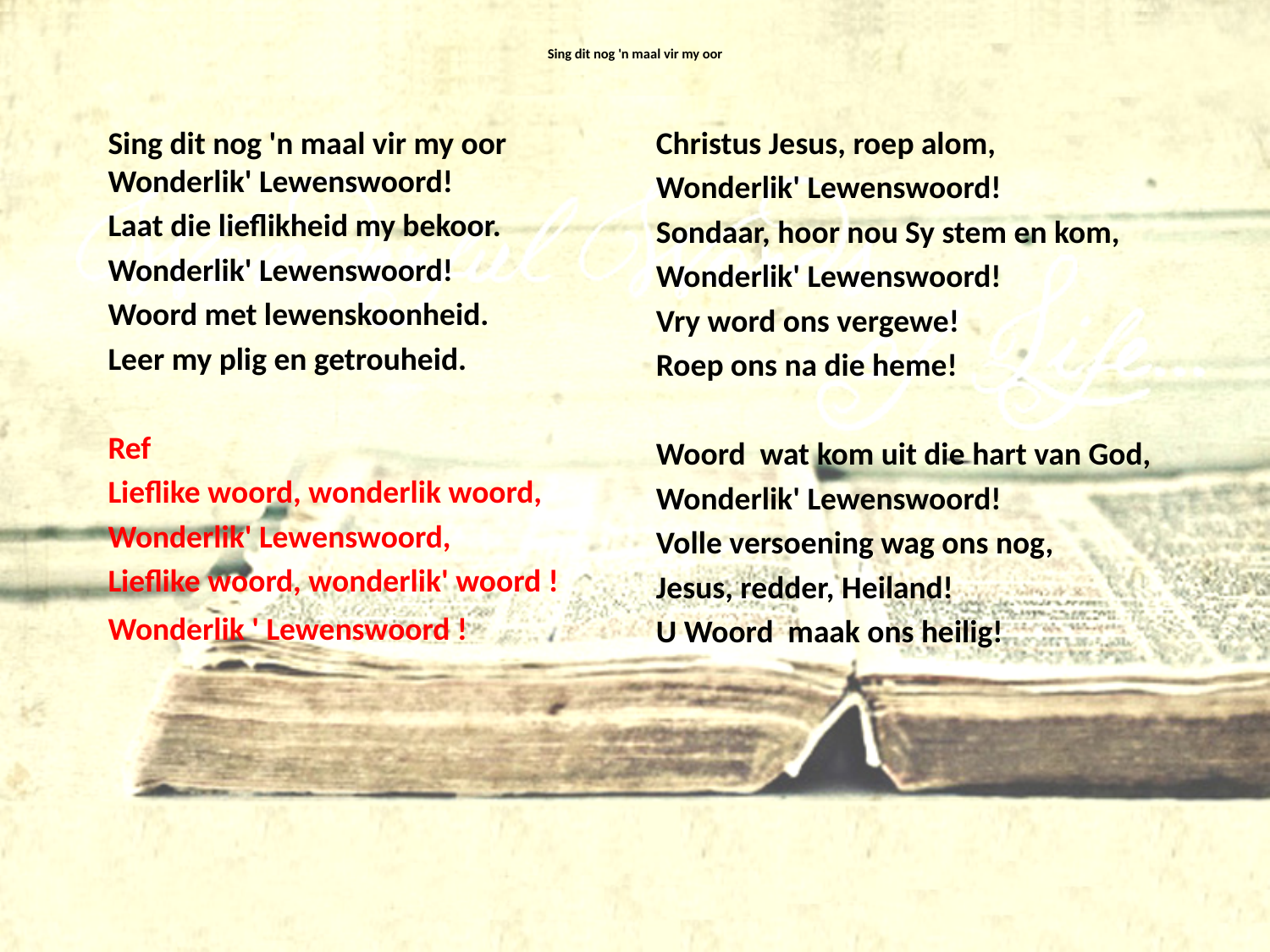

# Sing dit nog 'n maal vir my oor
Sing dit nog 'n maal vir my oor Wonderlik' Lewenswoord!
Laat die lieflikheid my bekoor.
Wonderlik' Lewenswoord!
Woord met lewenskoonheid.
Leer my plig en getrouheid.

Ref
Lieflike woord, wonderlik woord,
Wonderlik' Lewenswoord,
Lieflike woord, wonderlik' woord !
Wonderlik ' Lewenswoord !
Christus Jesus, roep alom,
Wonderlik' Lewenswoord!
Sondaar, hoor nou Sy stem en kom,
Wonderlik' Lewenswoord!
Vry word ons vergewe!
Roep ons na die heme!

Woord  wat kom uit die hart van God,
Wonderlik' Lewenswoord!
Volle versoening wag ons nog,
Jesus, redder, Heiland!
U Woord  maak ons heilig!